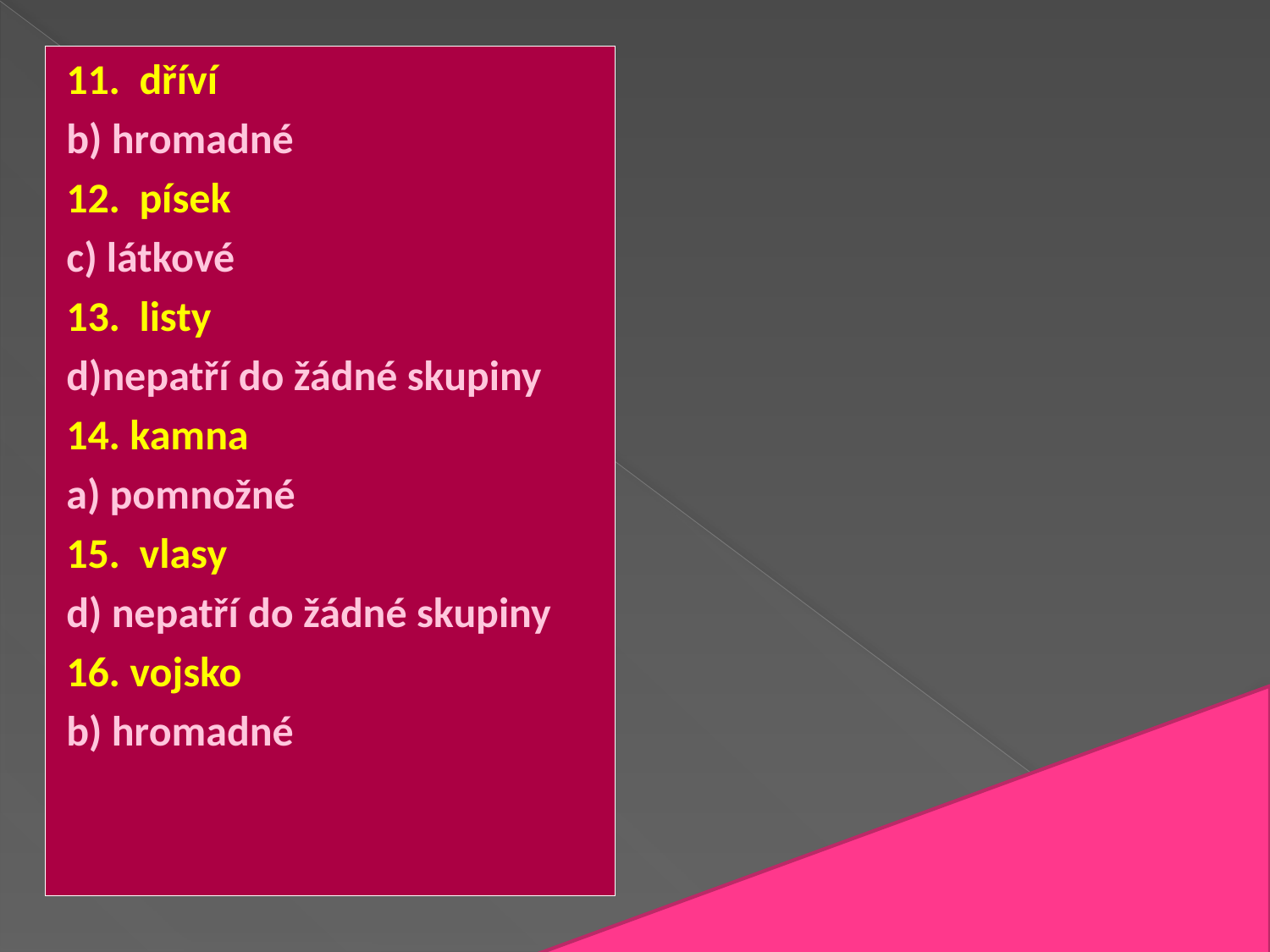

11.  dříví
b) hromadné
12.  písek
c) látkové
13.  listy
d)nepatří do žádné skupiny
14. kamna
a) pomnožné
15.  vlasy
d) nepatří do žádné skupiny
16. vojsko
b) hromadné